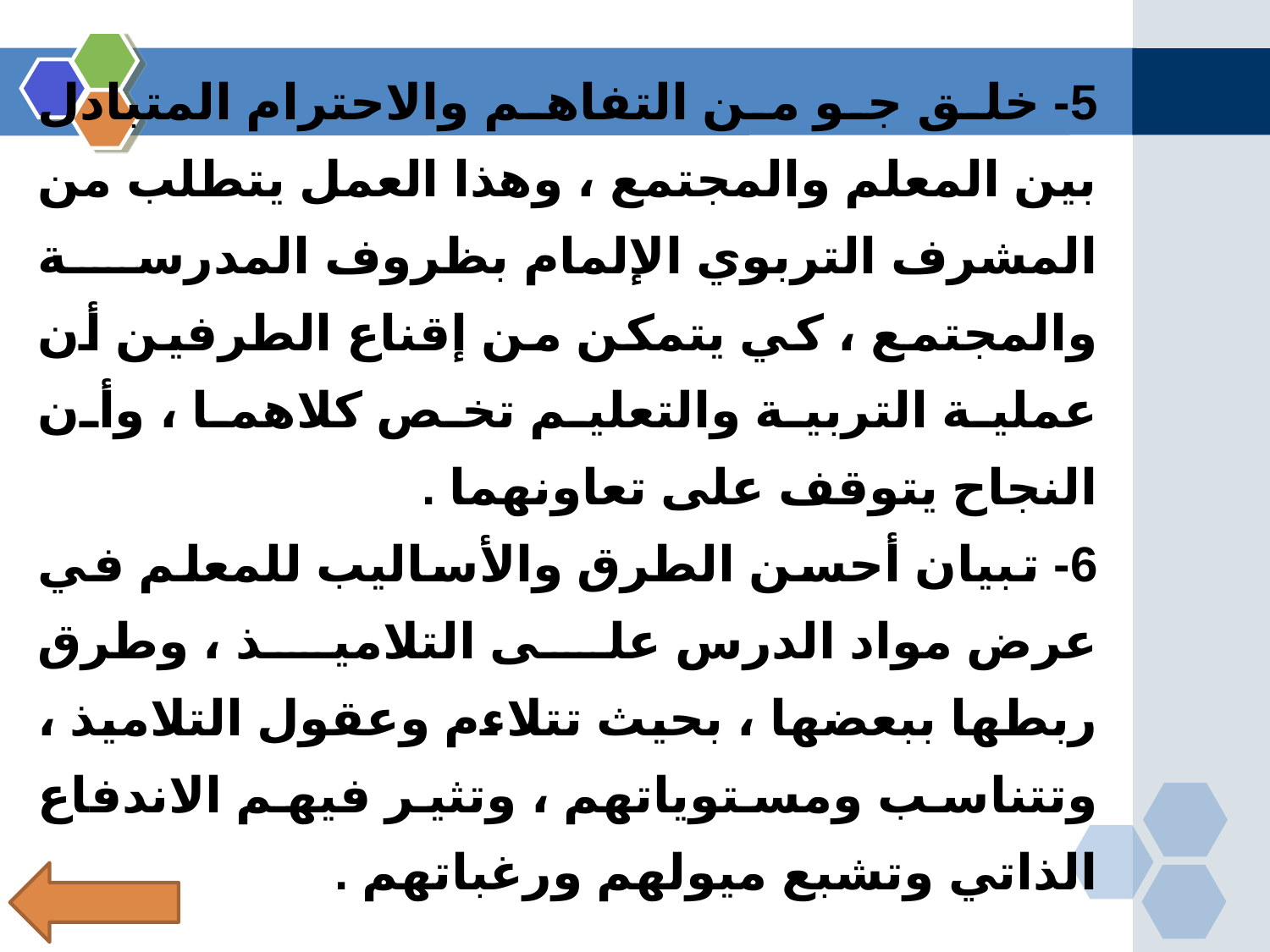

5- خلق جو من التفاهم والاحترام المتبادل بين المعلم والمجتمع ، وهذا العمل يتطلب من المشرف التربوي الإلمام بظروف المدرسة والمجتمع ، كي يتمكن من إقناع الطرفين أن عملية التربية والتعليم تخص كلاهما ، وأن النجاح يتوقف على تعاونهما .
6- تبيان أحسن الطرق والأساليب للمعلم في عرض مواد الدرس على التلاميذ ، وطرق ربطها ببعضها ، بحيث تتلاءم وعقول التلاميذ ، وتتناسب ومستوياتهم ، وتثير فيهم الاندفاع الذاتي وتشبع ميولهم ورغباتهم .